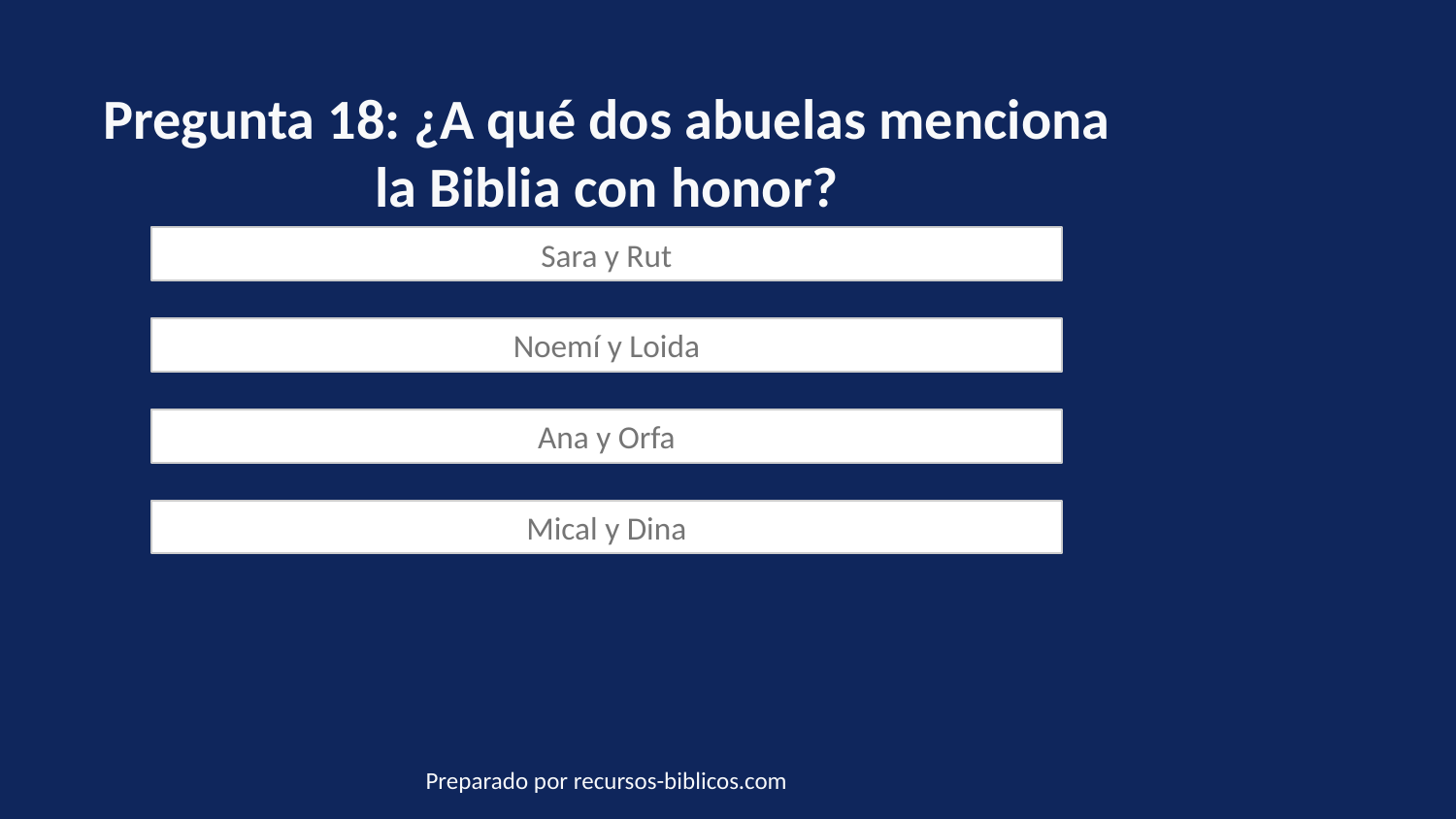

Pregunta 18: ¿A qué dos abuelas menciona la Biblia con honor?
Sara y Rut
Noemí y Loida
Ana y Orfa
Mical y Dina
Preparado por recursos-biblicos.com